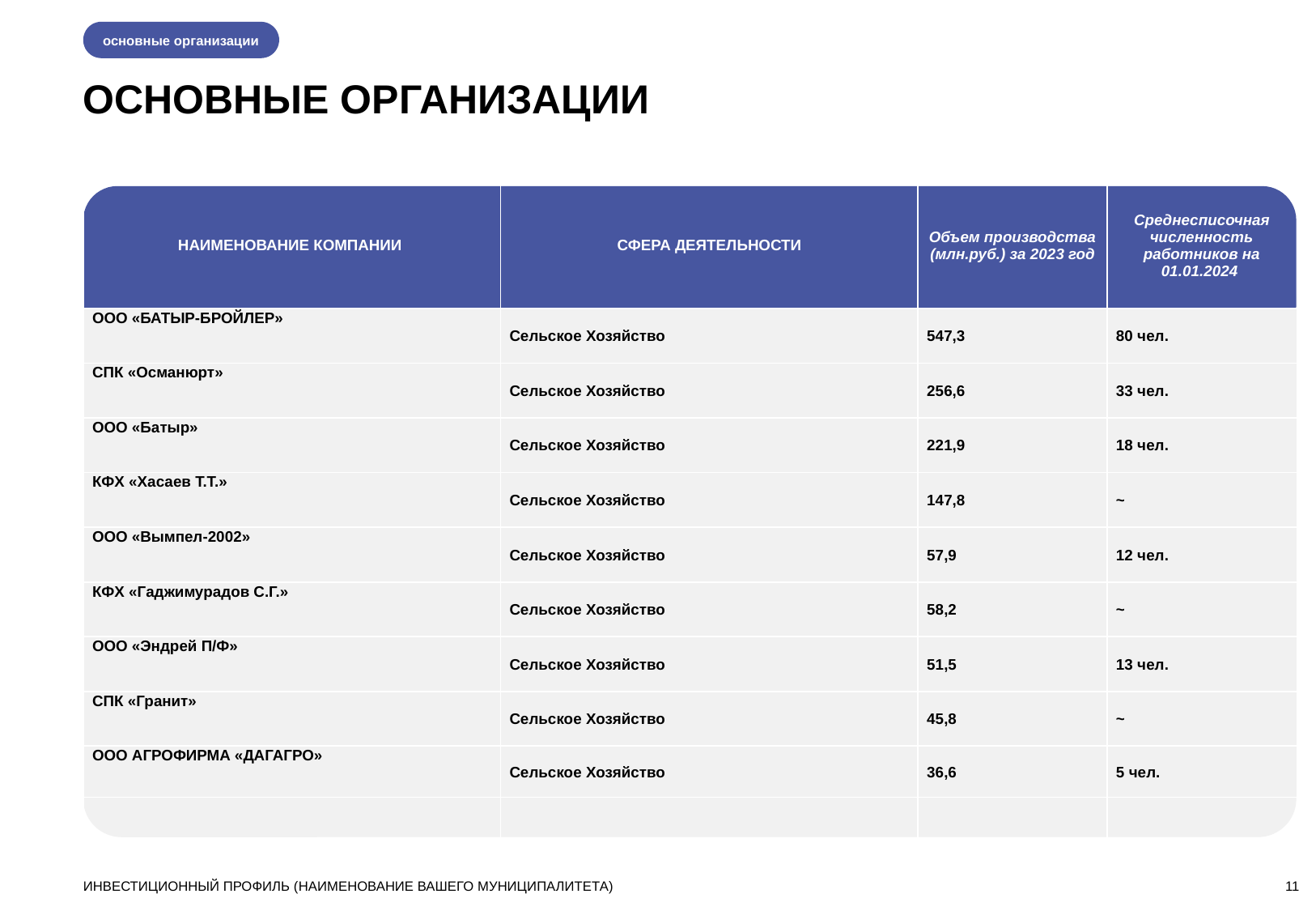

основные организации
ОСНОВНЫЕ ОРГАНИЗАЦИИ
| НАИМЕНОВАНИЕ КОМПАНИИ | СФЕРА ДЕЯТЕЛЬНОСТИ | Объем производства (млн.руб.) за 2023 год | Среднесписочная численность работников на 01.01.2024 |
| --- | --- | --- | --- |
| ООО «БАТЫР-БРОЙЛЕР» | Сельское Хозяйство | 547,3 | 80 чел. |
| СПК «Османюрт» | Сельское Хозяйство | 256,6 | 33 чел. |
| ООО «Батыр» | Сельское Хозяйство | 221,9 | 18 чел. |
| КФХ «Хасаев Т.Т.» | Сельское Хозяйство | 147,8 | ~ |
| ООО «Вымпел-2002» | Сельское Хозяйство | 57,9 | 12 чел. |
| КФХ «Гаджимурадов С.Г.» | Сельское Хозяйство | 58,2 | ~ |
| ООО «Эндрей П/Ф» | Сельское Хозяйство | 51,5 | 13 чел. |
| СПК «Гранит» | Сельское Хозяйство | 45,8 | ~ |
| ООО АГРОФИРМА «ДАГАГРО» | Сельское Хозяйство | 36,6 | 5 чел. |
|  |  |  |  |

ИНВЕСТИЦИОННЫЙ ПРОФИЛЬ (НАИМЕНОВАНИЕ ВАШЕГО МУНИЦИПАЛИТЕТА)
11